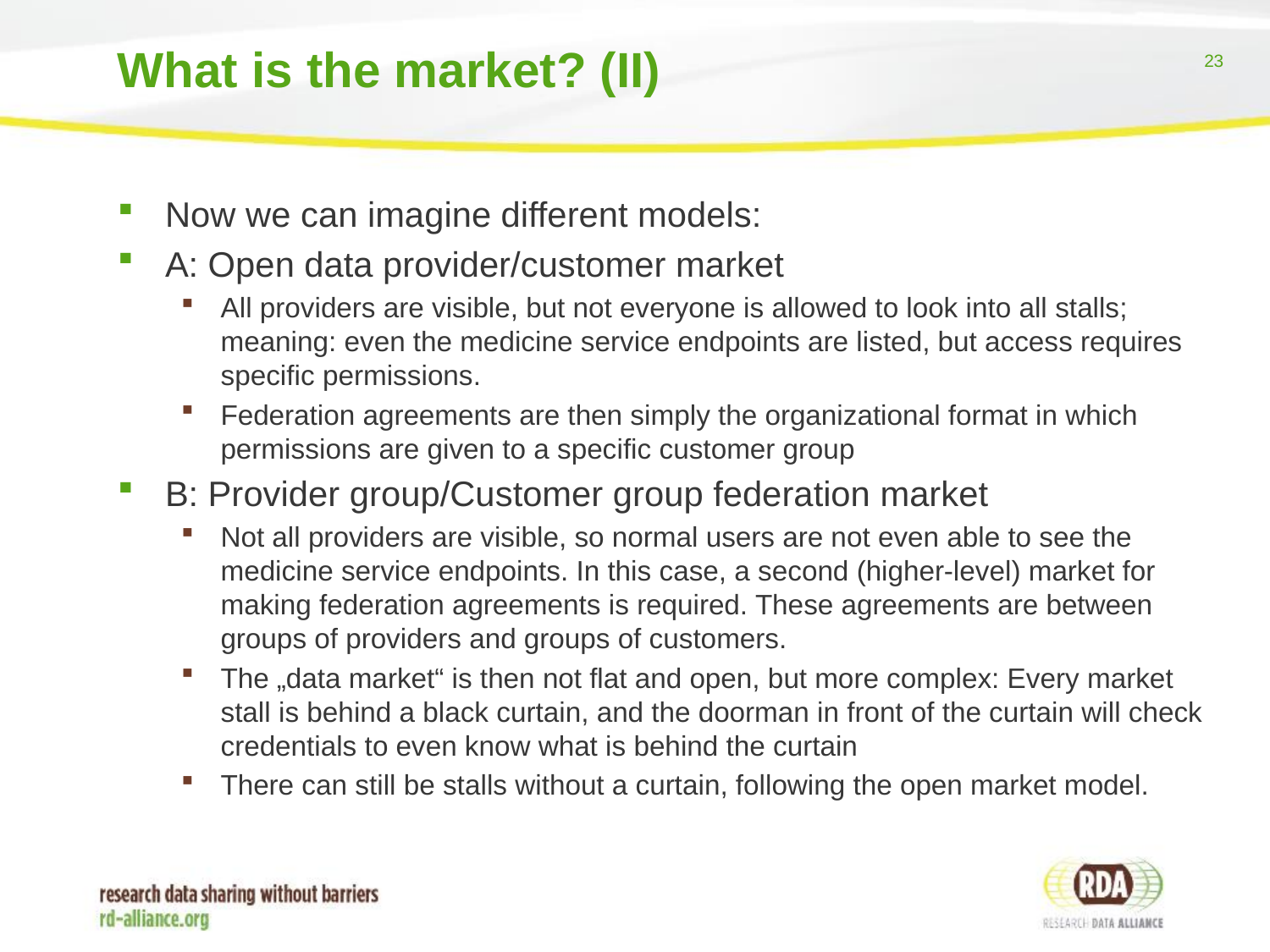

# What is the market? (II)
Now we can imagine different models:
A: Open data provider/customer market
All providers are visible, but not everyone is allowed to look into all stalls; meaning: even the medicine service endpoints are listed, but access requires specific permissions.
Federation agreements are then simply the organizational format in which permissions are given to a specific customer group
B: Provider group/Customer group federation market
Not all providers are visible, so normal users are not even able to see the medicine service endpoints. In this case, a second (higher-level) market for making federation agreements is required. These agreements are between groups of providers and groups of customers.
The „data market“ is then not flat and open, but more complex: Every market stall is behind a black curtain, and the doorman in front of the curtain will check credentials to even know what is behind the curtain
There can still be stalls without a curtain, following the open market model.